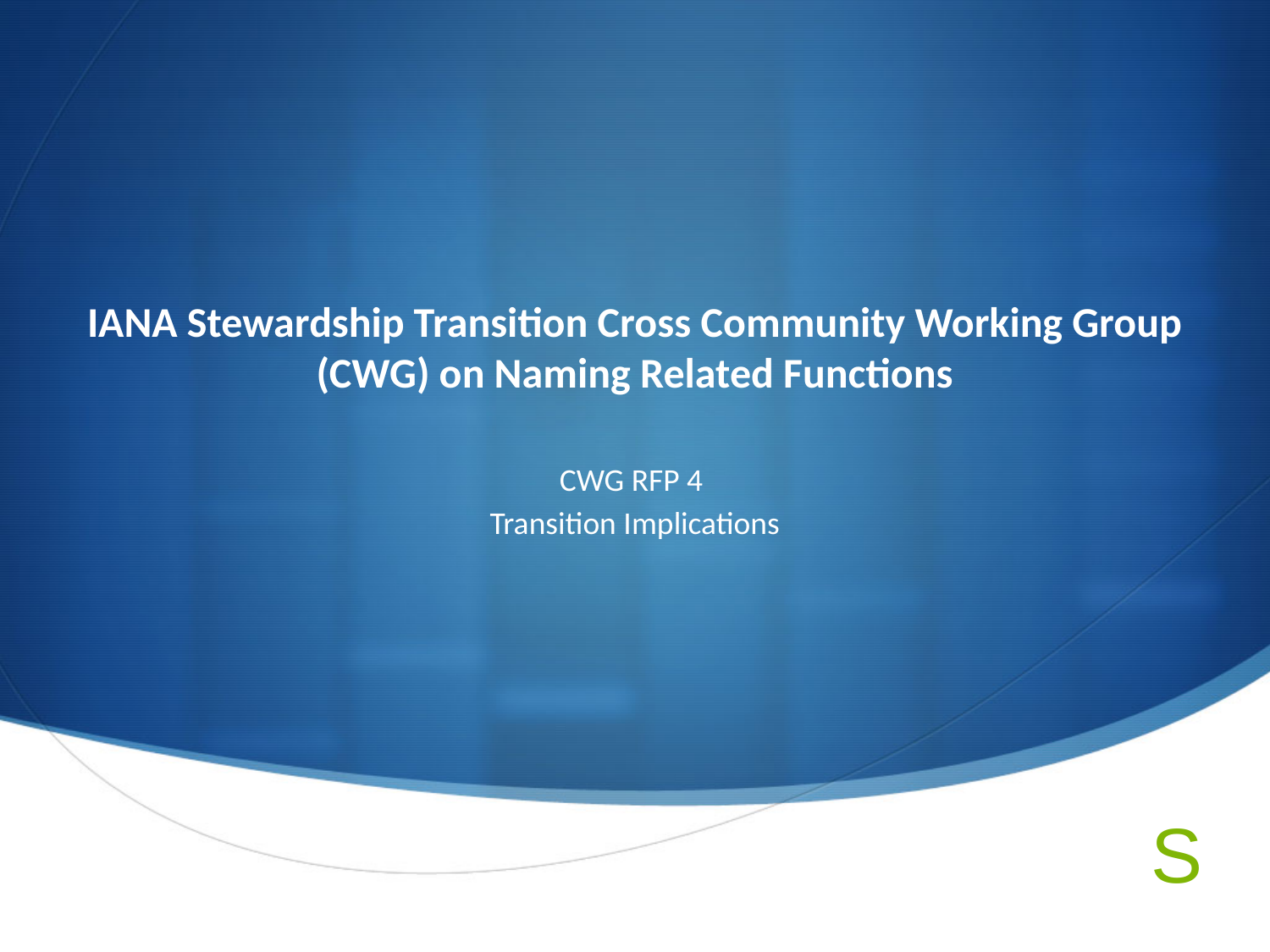

# IANA Stewardship Transition Cross Community Working Group (CWG) on Naming Related Functions
CWG RFP 4
Transition Implications